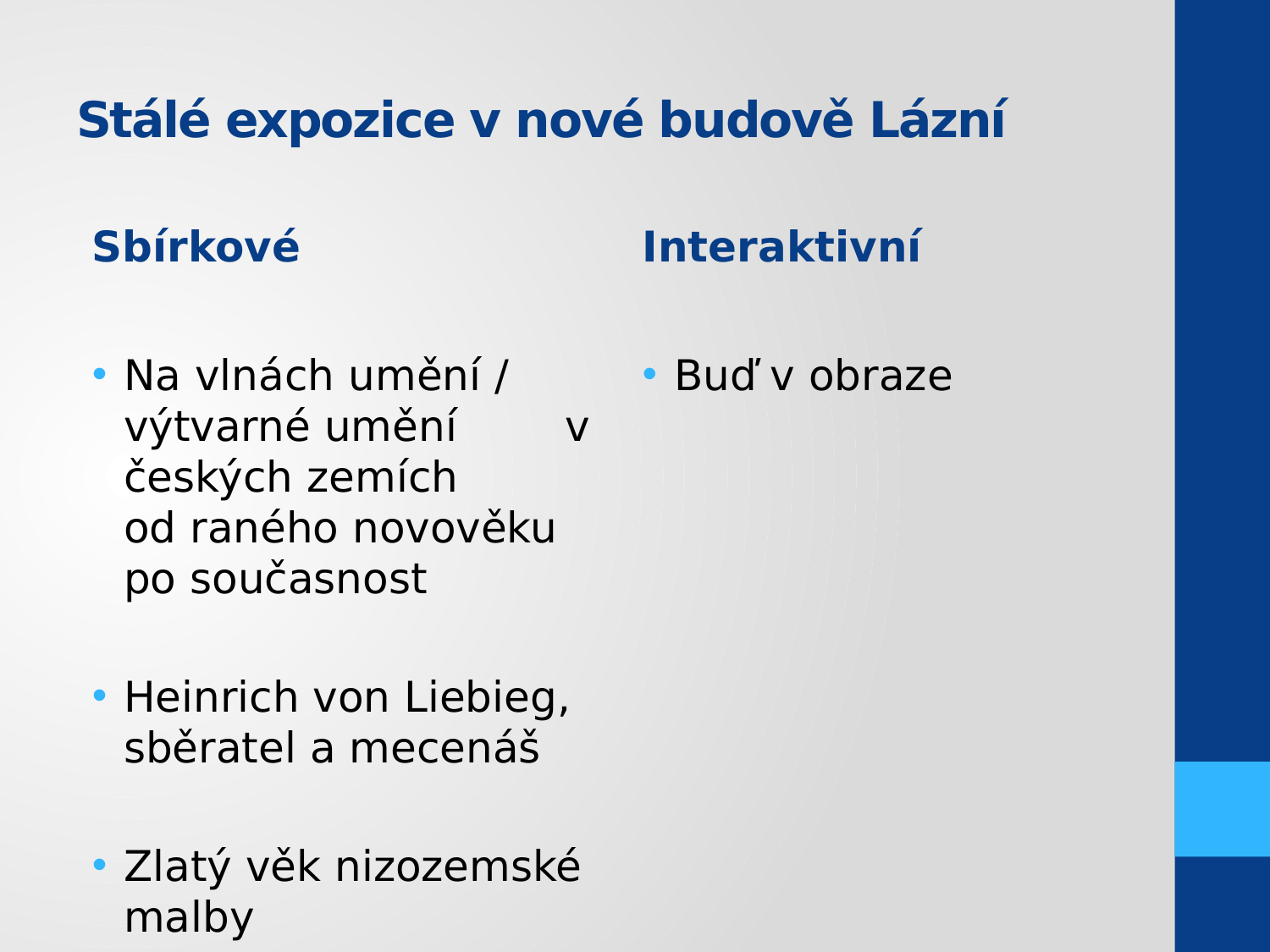

# Stálé expozice v nové budově Lázní
Sbírkové

Na vlnách umění / výtvarné umění        v českých zemích       od raného novověku po současnost

Heinrich von Liebieg, sběratel a mecenáš

Zlatý věk nizozemské malby

Interaktivní

Buď v obraze